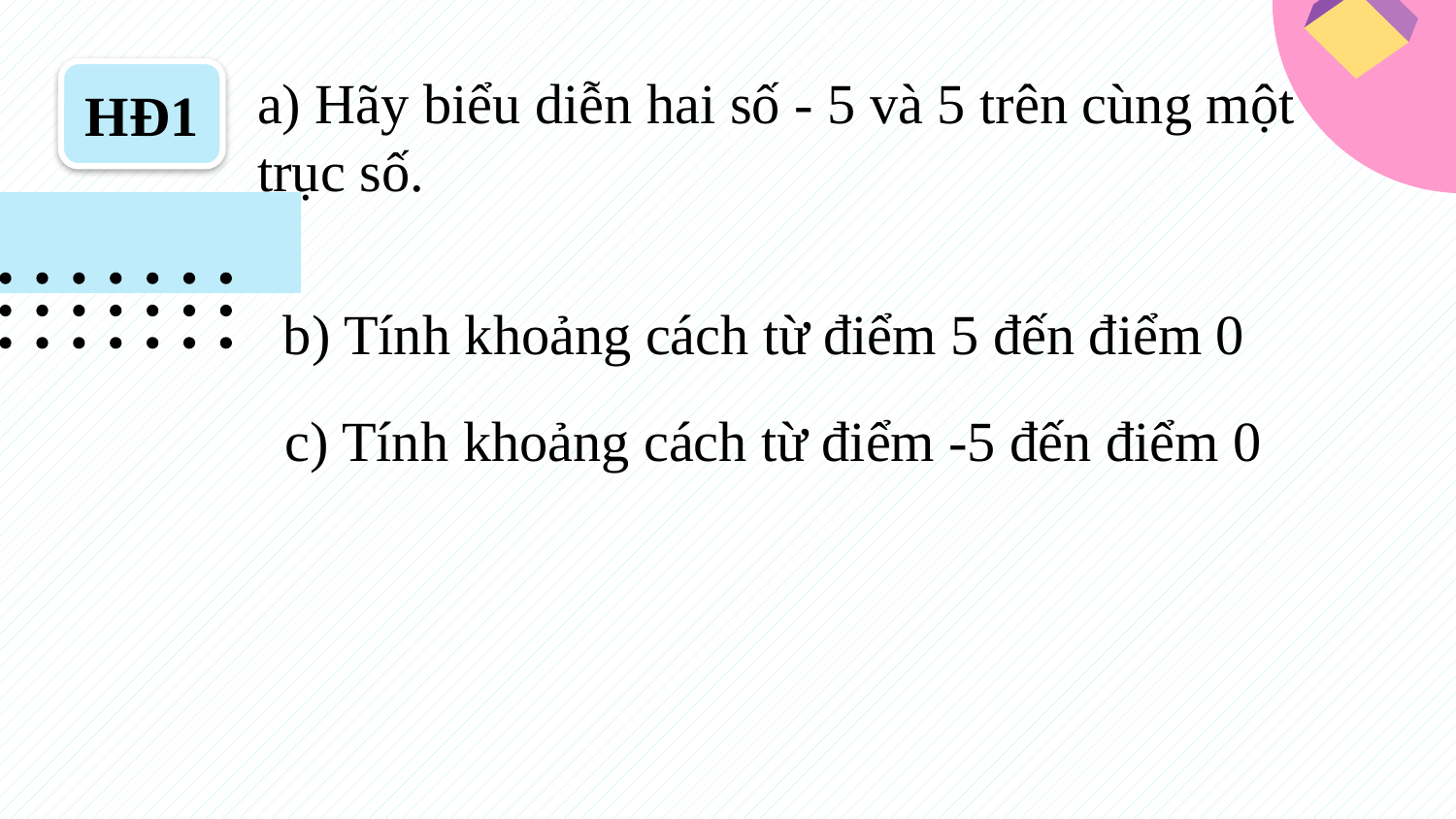

a) Hãy biểu diễn hai số - 5 và 5 trên cùng một trục số.
HĐ1
b) Tính khoảng cách từ điểm 5 đến điểm 0
c) Tính khoảng cách từ điểm -5 đến điểm 0